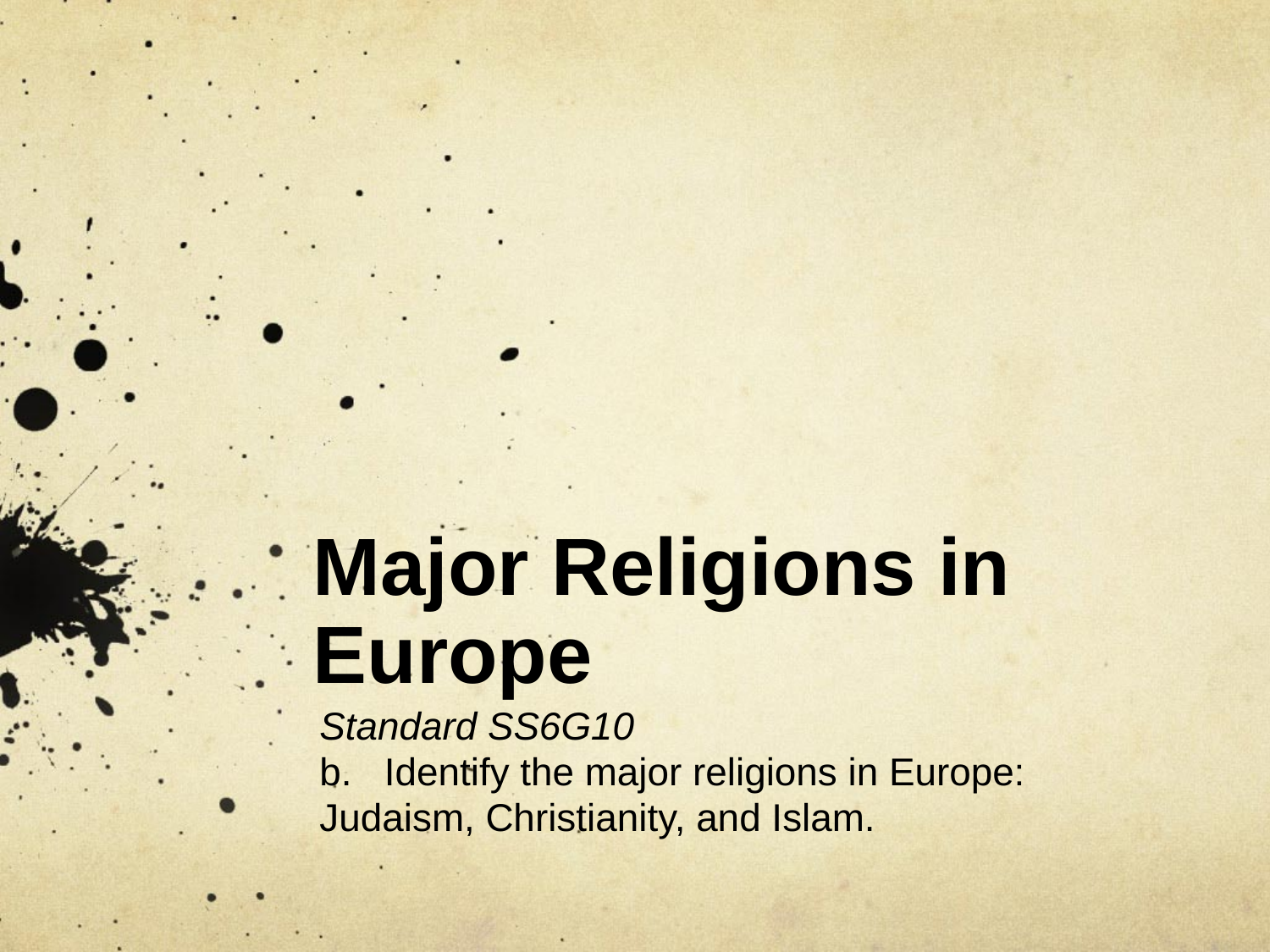

# Major Religions in Europe
Standard SS6G10
b.   Identify the major religions in Europe:  Judaism, Christianity, and Islam.